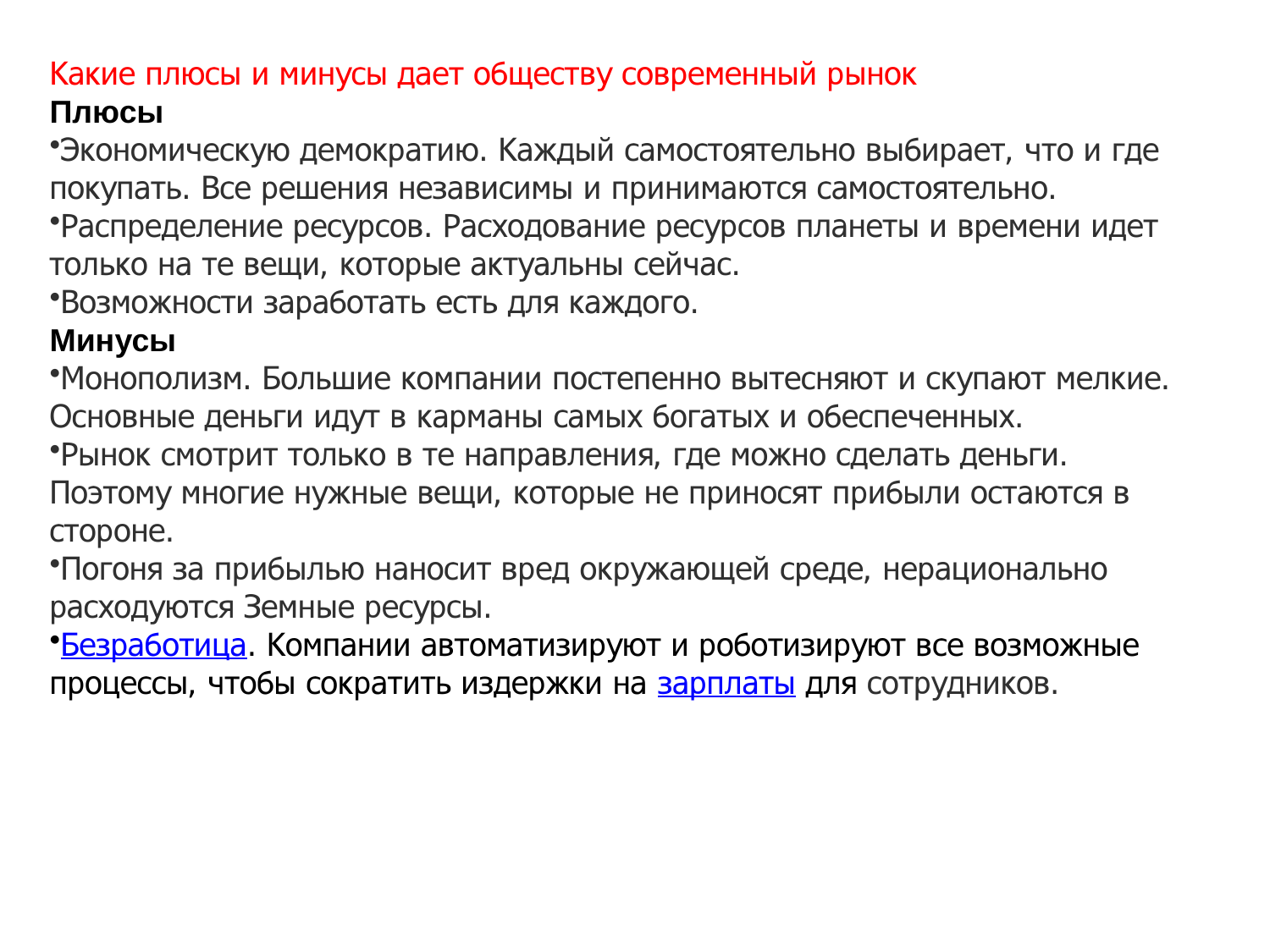

Какие плюсы и минусы дает обществу современный рынок
Плюсы
Экономическую демократию. Каждый самостоятельно выбирает, что и где покупать. Все решения независимы и принимаются самостоятельно.
Распределение ресурсов. Расходование ресурсов планеты и времени идет только на те вещи, которые актуальны сейчас.
Возможности заработать есть для каждого.
Минусы
Монополизм. Большие компании постепенно вытесняют и скупают мелкие. Основные деньги идут в карманы самых богатых и обеспеченных.
Рынок смотрит только в те направления, где можно сделать деньги. Поэтому многие нужные вещи, которые не приносят прибыли остаются в стороне.
Погоня за прибылью наносит вред окружающей среде, нерационально расходуются Земные ресурсы.
Безработица. Компании автоматизируют и роботизируют все возможные процессы, чтобы сократить издержки на зарплаты для сотрудников.